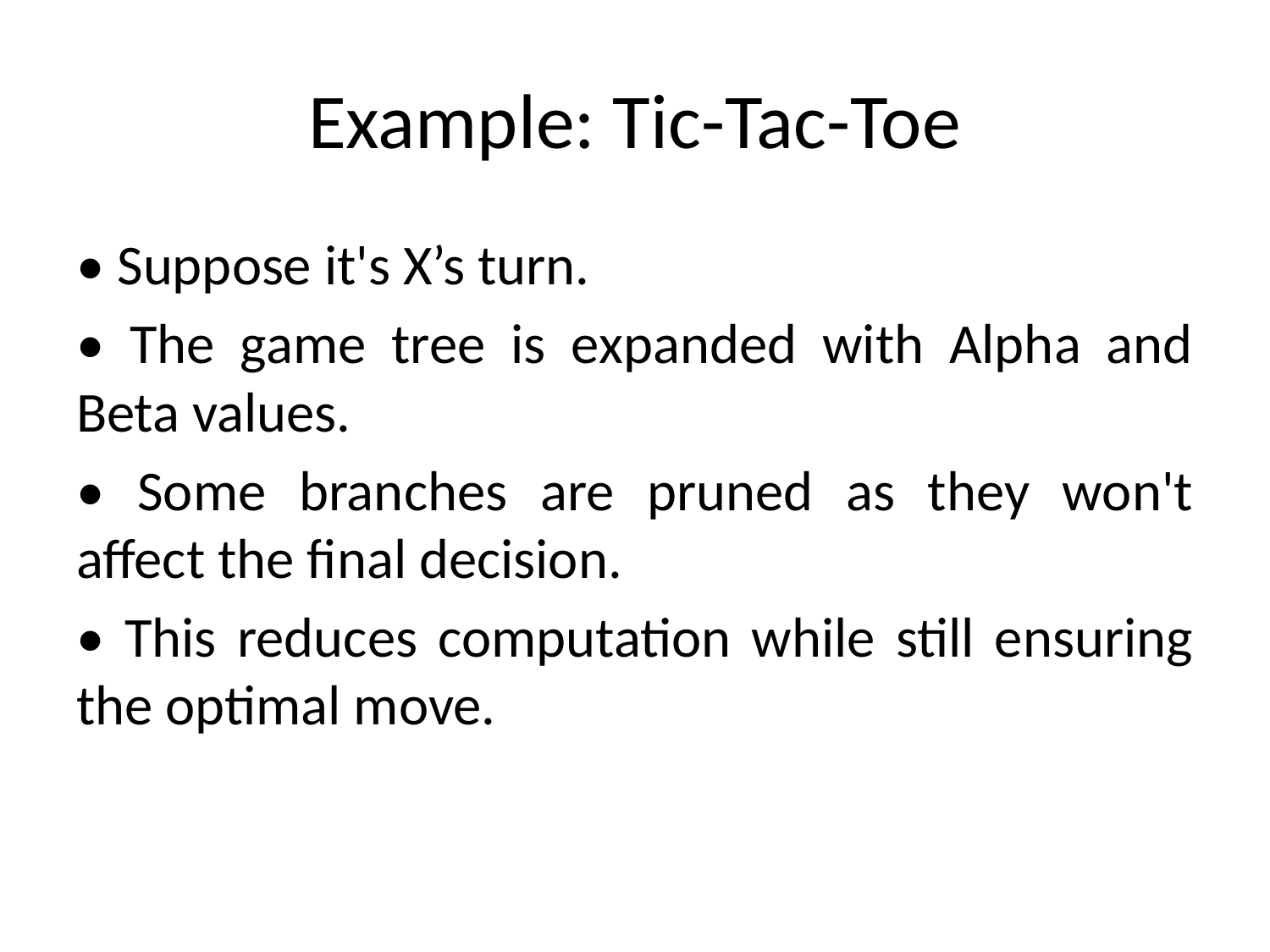

# Example: Tic-Tac-Toe
• Suppose it's X’s turn.
• The game tree is expanded with Alpha and Beta values.
• Some branches are pruned as they won't affect the final decision.
• This reduces computation while still ensuring the optimal move.